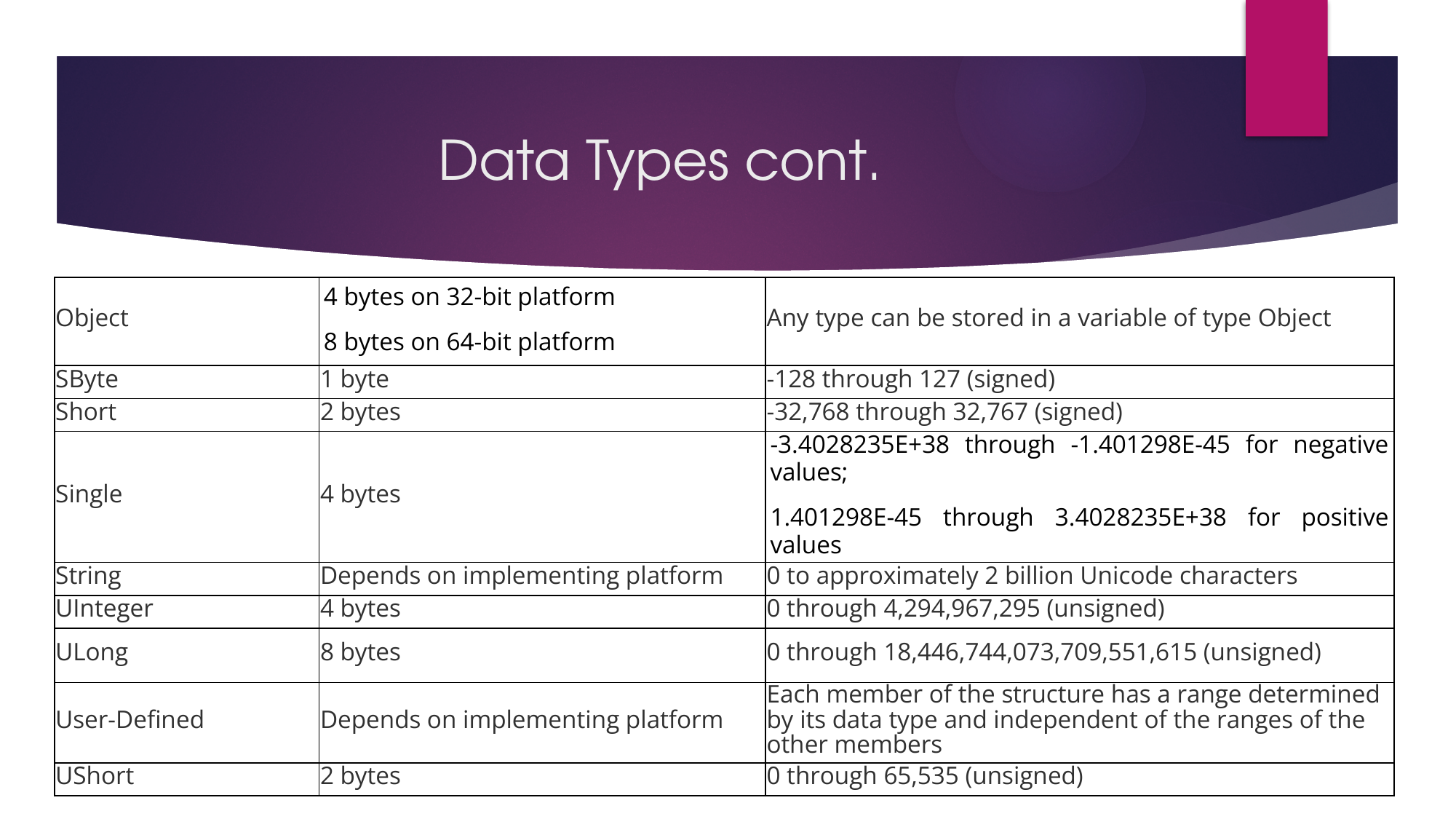

# Data Types cont.
| Object | 4 bytes on 32-bit platform 8 bytes on 64-bit platform | Any type can be stored in a variable of type Object |
| --- | --- | --- |
| SByte | 1 byte | -128 through 127 (signed) |
| Short | 2 bytes | -32,768 through 32,767 (signed) |
| Single | 4 bytes | -3.4028235E+38 through -1.401298E-45 for negative values; 1.401298E-45 through 3.4028235E+38 for positive values |
| String | Depends on implementing platform | 0 to approximately 2 billion Unicode characters |
| UInteger | 4 bytes | 0 through 4,294,967,295 (unsigned) |
| ULong | 8 bytes | 0 through 18,446,744,073,709,551,615 (unsigned) |
| User-Defined | Depends on implementing platform | Each member of the structure has a range determined by its data type and independent of the ranges of the other members |
| UShort | 2 bytes | 0 through 65,535 (unsigned) |